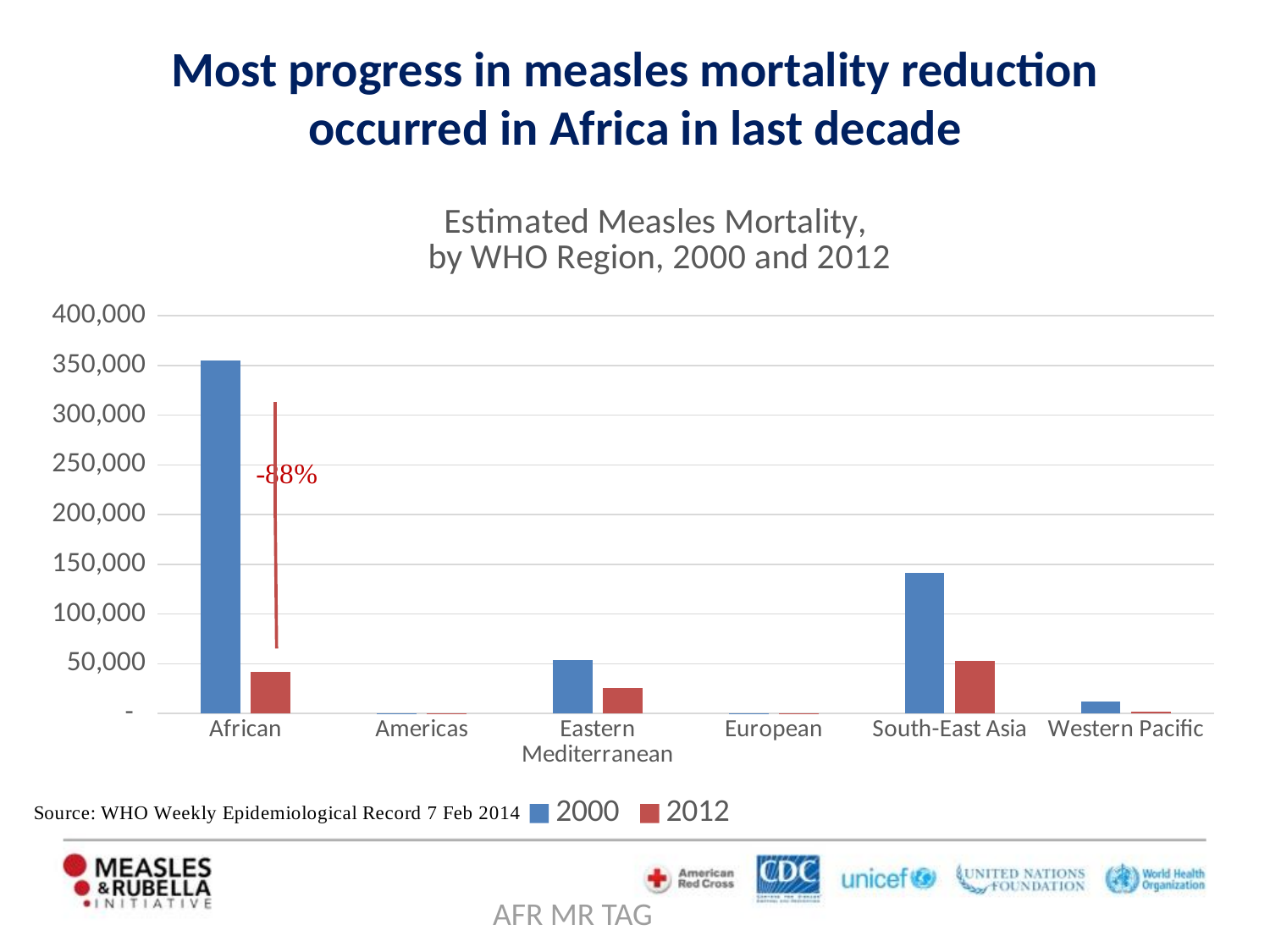

# Most progress in measles mortality reduction occurred in Africa in last decade

### Chart: Estimated Measles Mortality,
by WHO Region, 2000 and 2012

| Category |  |  |
|---|---|---|
| African | 354900.0 | 41400.0 |
| Americas | 100.0 | 100.0 |
| Eastern Mediterranean | 53900.0 | 25800.0 |
| European | 300.0 | 100.0 |
| South-East Asia | 141200.0 | 52700.0 |
| Western Pacific | 12100.0 | 2000.0 |